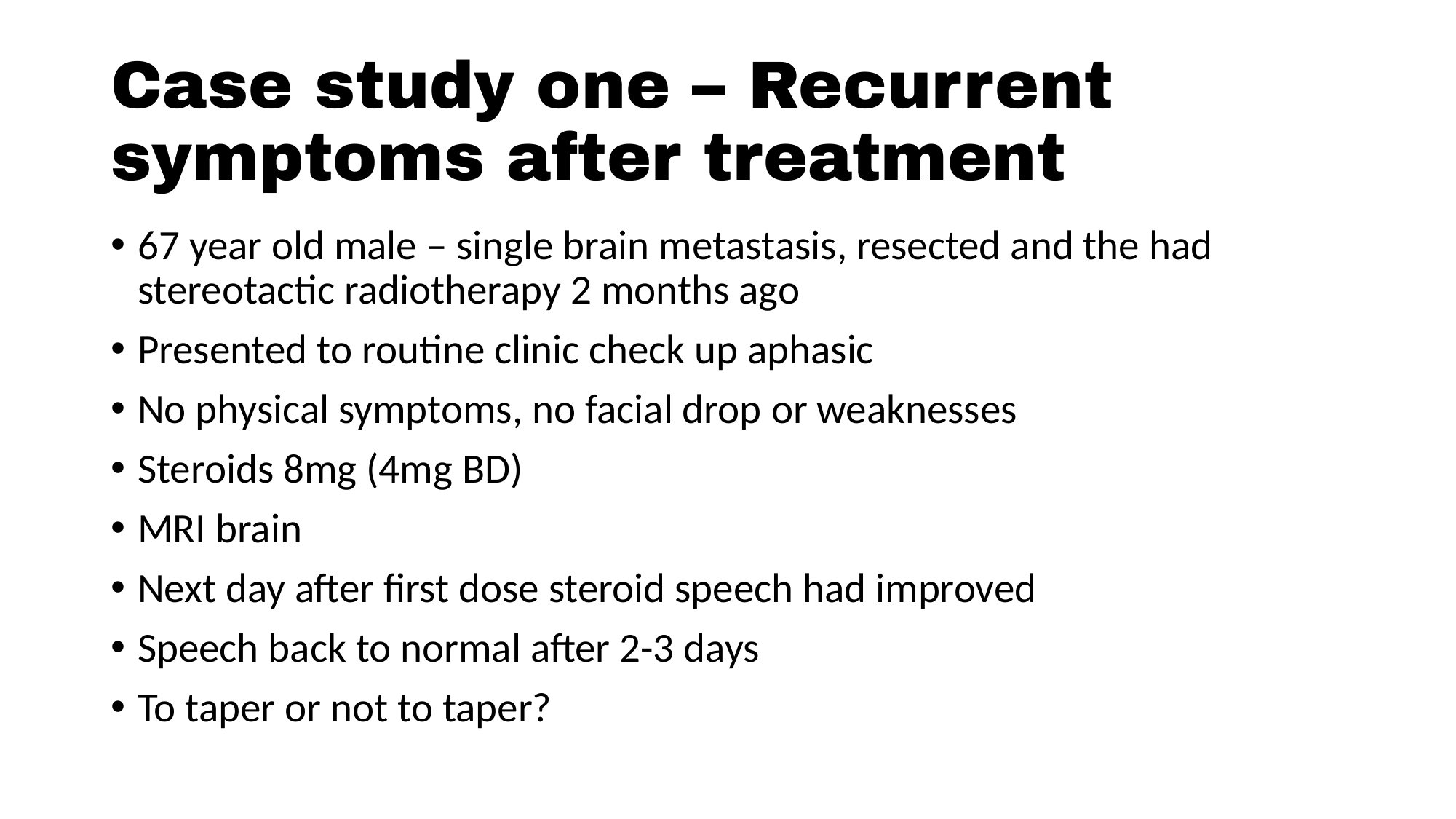

# Case study one – Recurrent symptoms after treatment
67 year old male – single brain metastasis, resected and the had stereotactic radiotherapy 2 months ago
Presented to routine clinic check up aphasic
No physical symptoms, no facial drop or weaknesses
Steroids 8mg (4mg BD)
MRI brain
Next day after first dose steroid speech had improved
Speech back to normal after 2-3 days
To taper or not to taper?